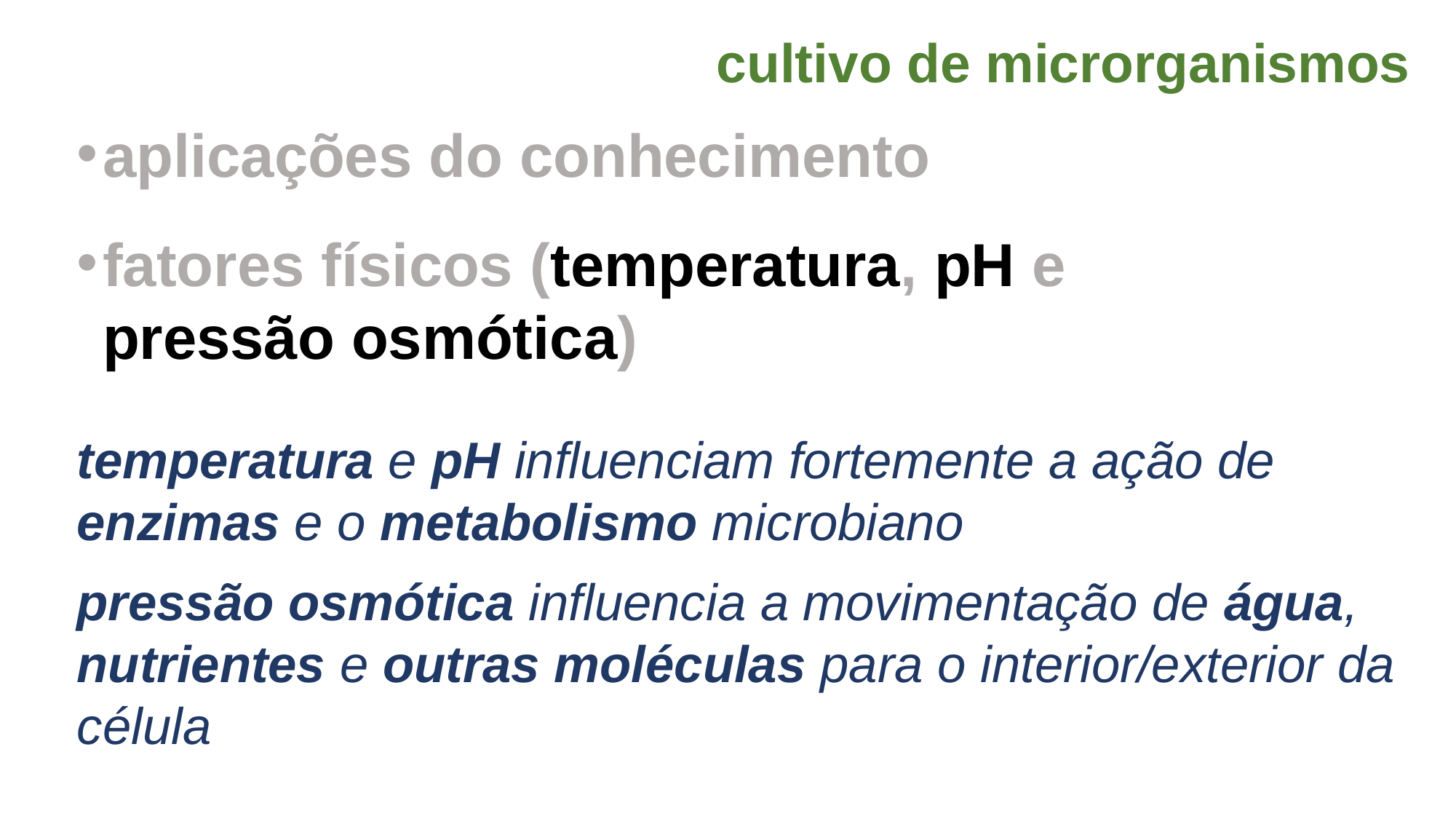

cultivo de microrganismos
aplicações do conhecimento
fatores físicos (temperatura, pH e pressão osmótica)
temperatura e pH influenciam fortemente a ação de enzimas e o metabolismo microbiano
pressão osmótica influencia a movimentação de água, nutrientes e outras moléculas para o interior/exterior da célula